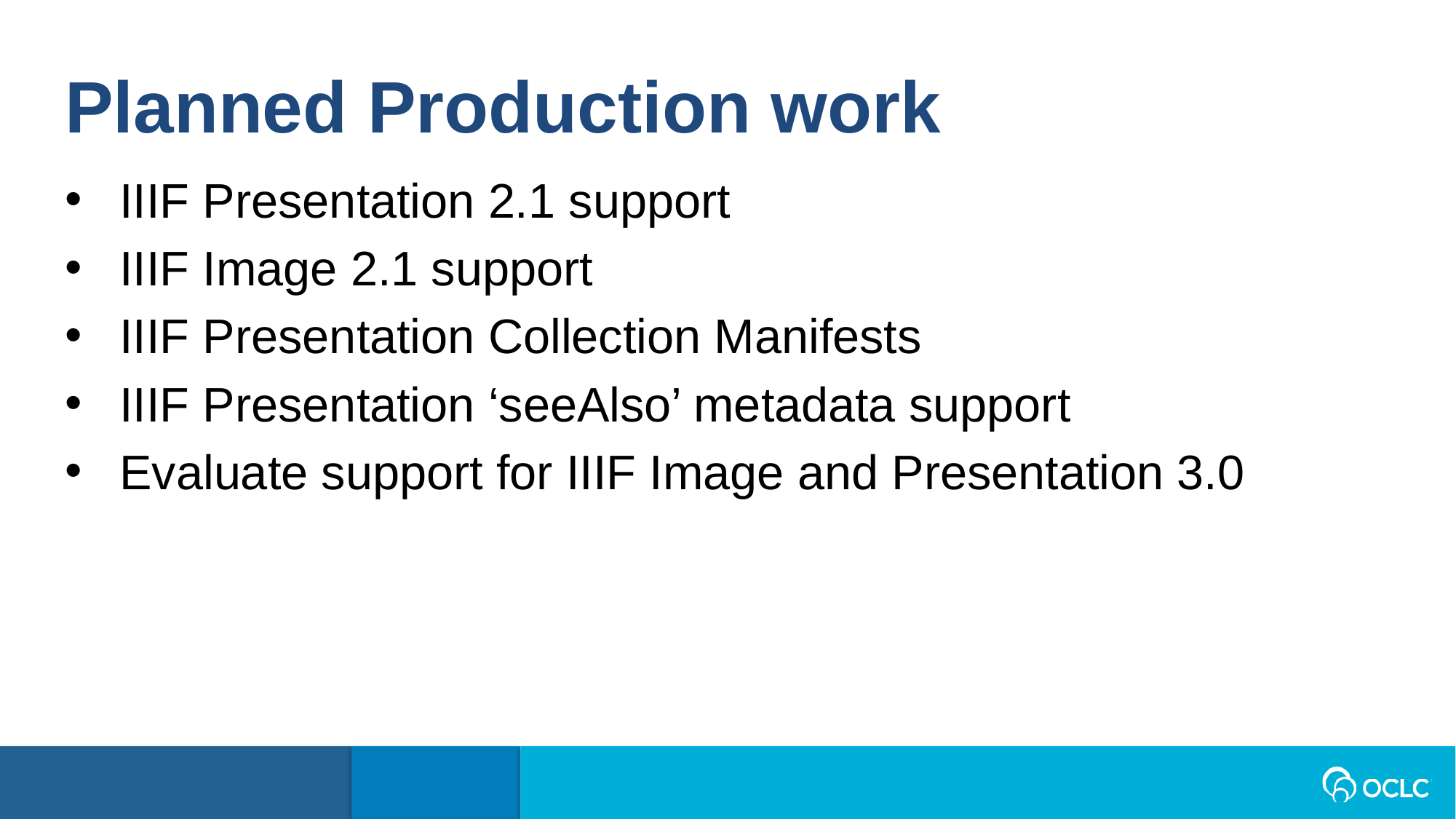

Planned Production work
IIIF Presentation 2.1 support
IIIF Image 2.1 support
IIIF Presentation Collection Manifests
IIIF Presentation ‘seeAlso’ metadata support
Evaluate support for IIIF Image and Presentation 3.0